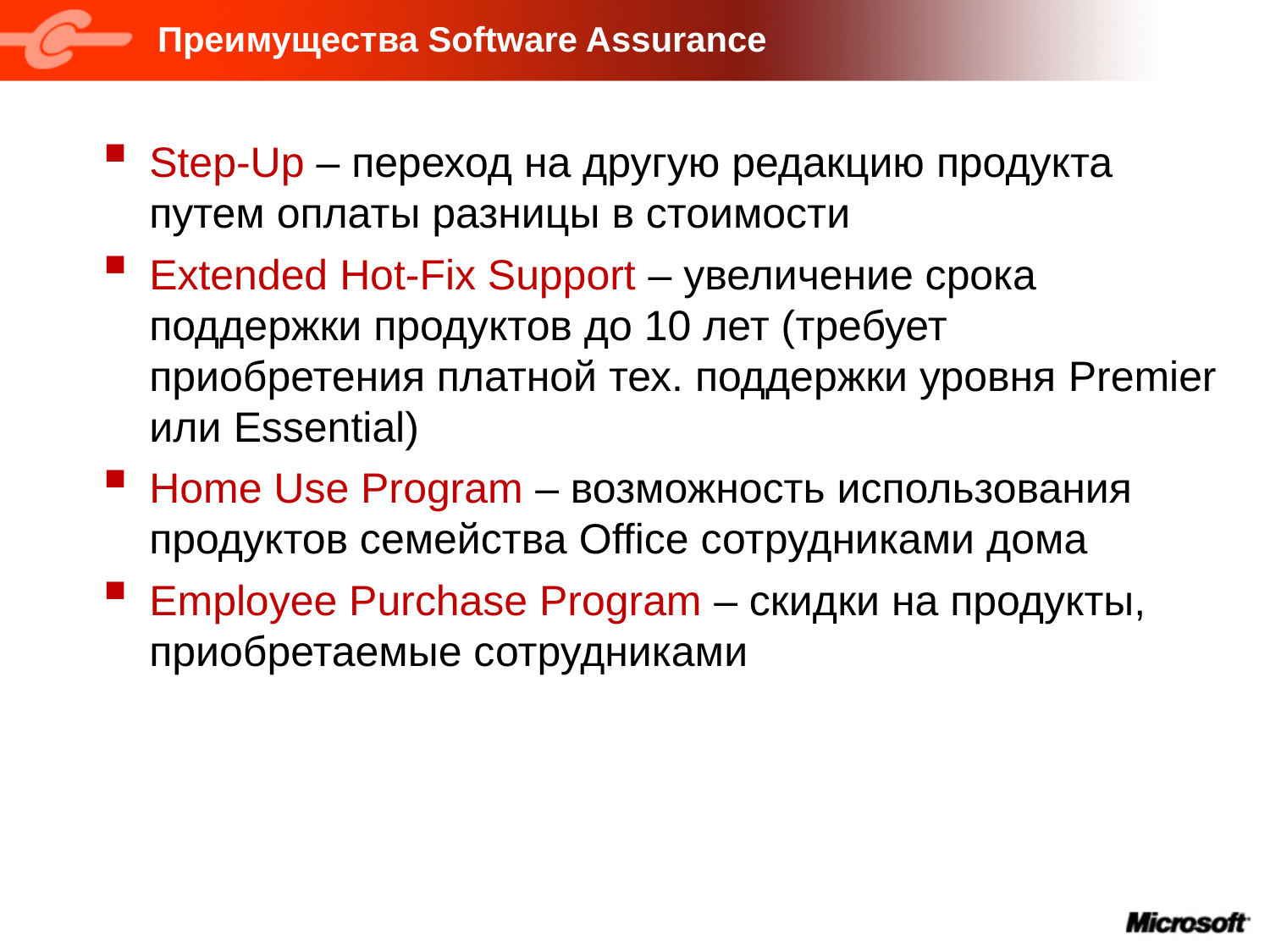

# Преимущества Software Assurance
Step-Up – переход на другую редакцию продукта путем оплаты разницы в стоимости
Extended Hot-Fix Support – увеличение срока поддержки продуктов до 10 лет (требует приобретения платной тех. поддержки уровня Premier или Essential)
Home Use Program – возможность использования продуктов семейства Office сотрудниками дома
Employee Purchase Program – скидки на продукты, приобретаемые сотрудниками